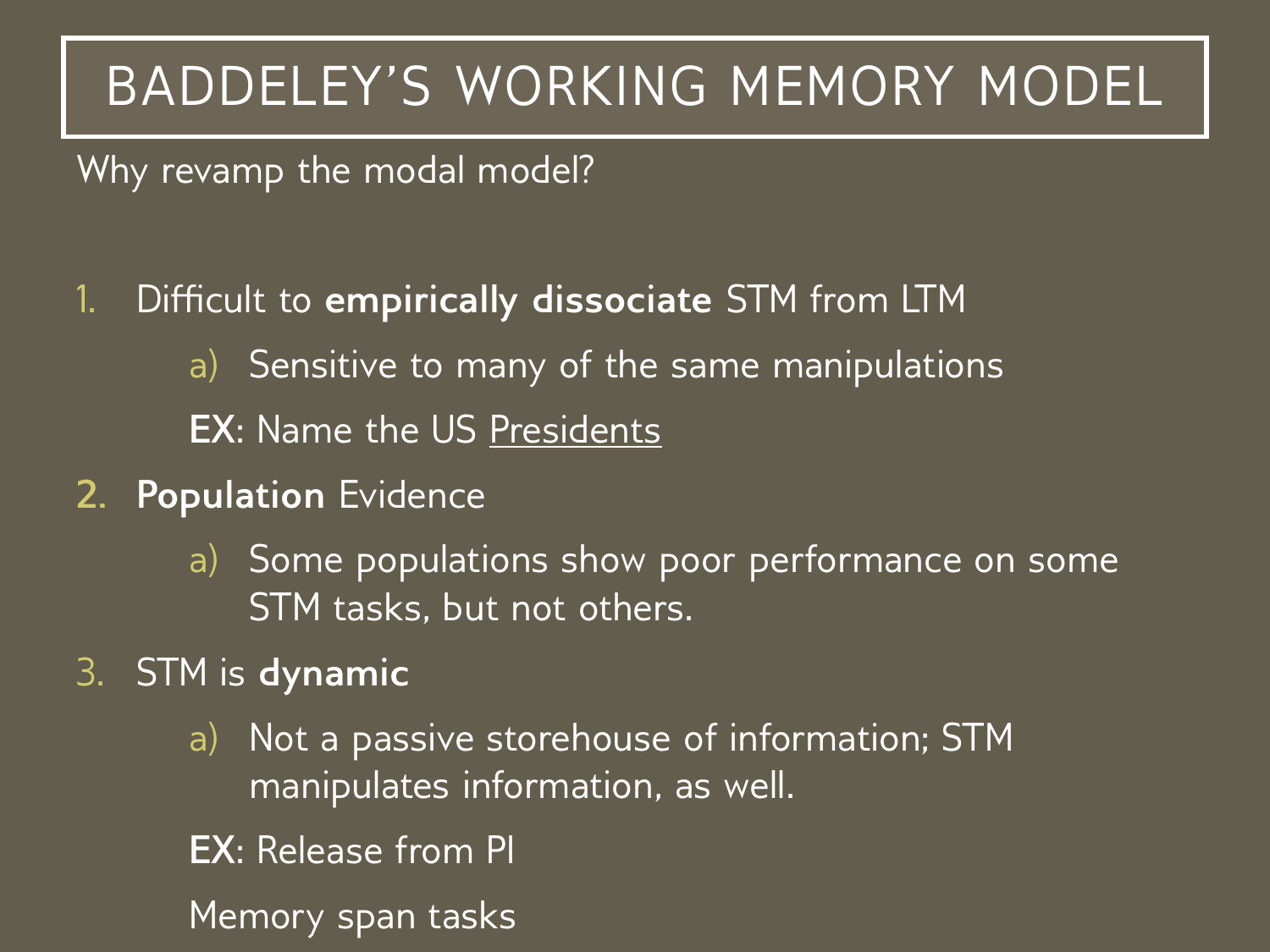

# Baddeley’s Working Memory Model
Why revamp the modal model?

Difficult to empirically dissociate STM from LTM
Sensitive to many of the same manipulations
EX: Name the US Presidents
Population Evidence
Some populations show poor performance on some STM tasks, but not others.
STM is dynamic
Not a passive storehouse of information; STM manipulates information, as well.
EX: Release from PI
		Memory span tasks